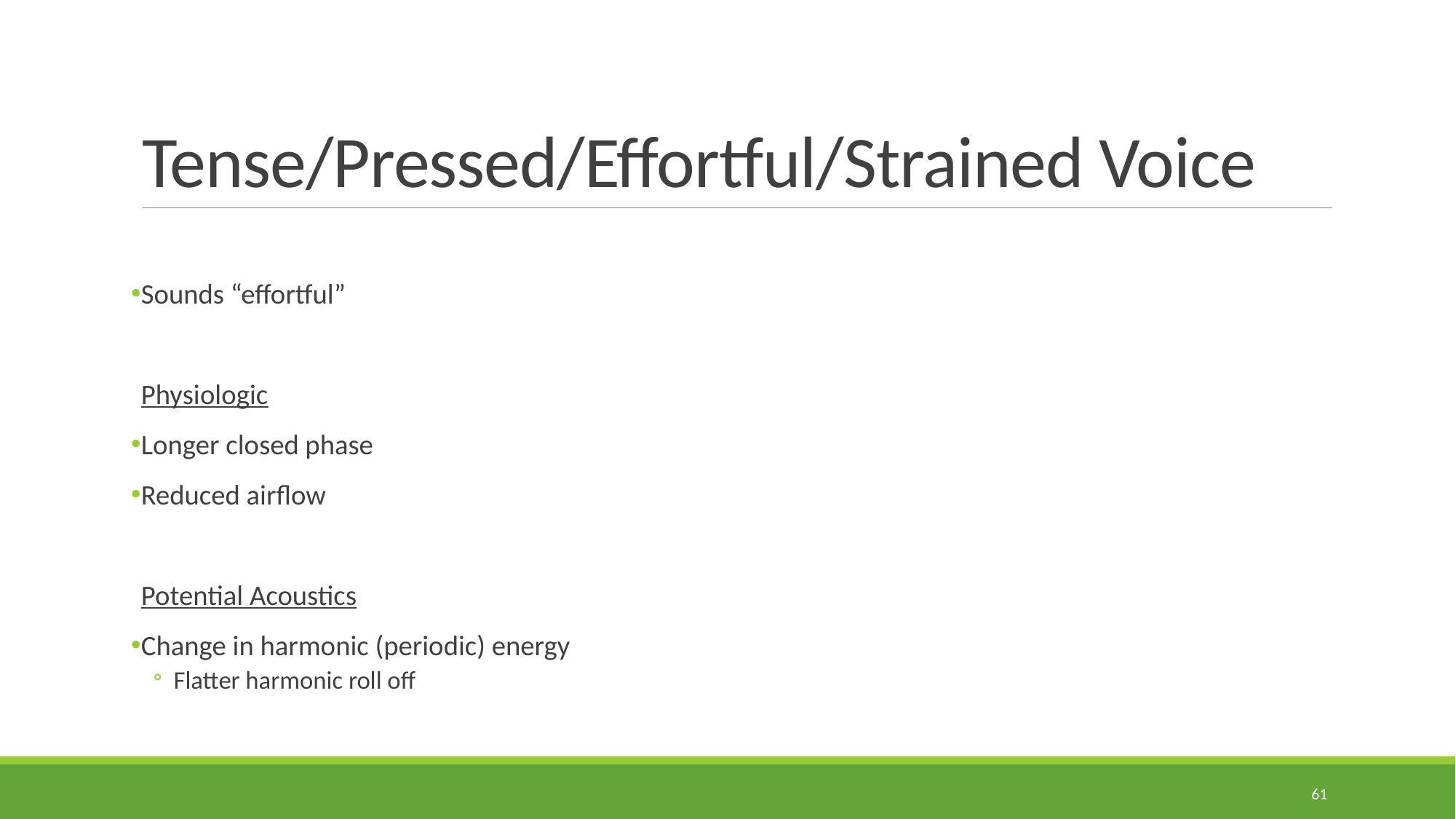

# Tense/Pressed/Effortful/Strained Voice

Sounds “effortful”

Physiologic
Longer closed phase
Reduced airflow

Potential Acoustics
Change in harmonic (periodic) energy
Flatter harmonic roll off
61